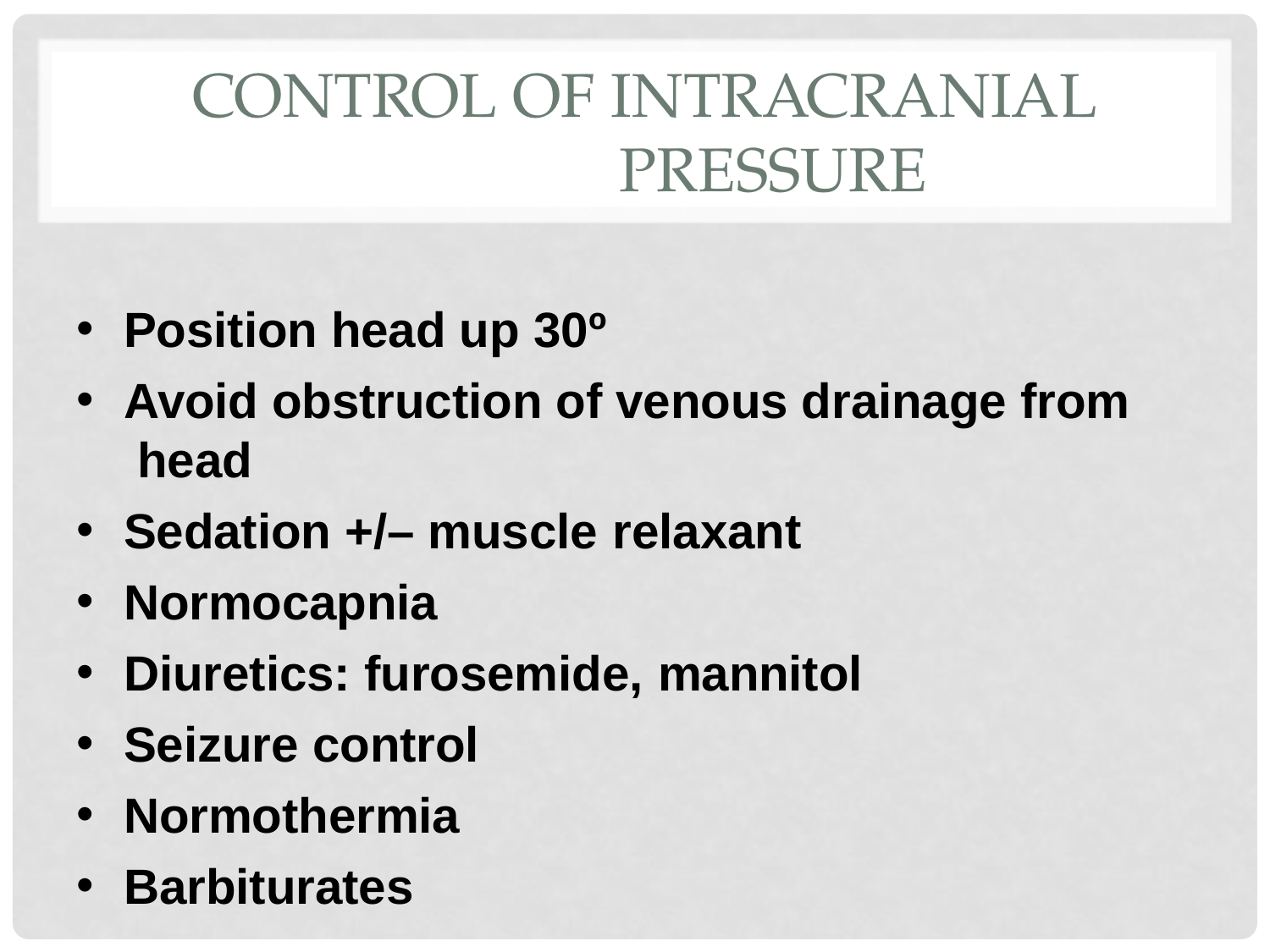

# Control of intracranial  pressure
Position head up 30º
Avoid obstruction of venous drainage from  head
Sedation +/– muscle relaxant
Normocapnia
Diuretics: furosemide, mannitol
Seizure control
Normothermia
Barbiturates